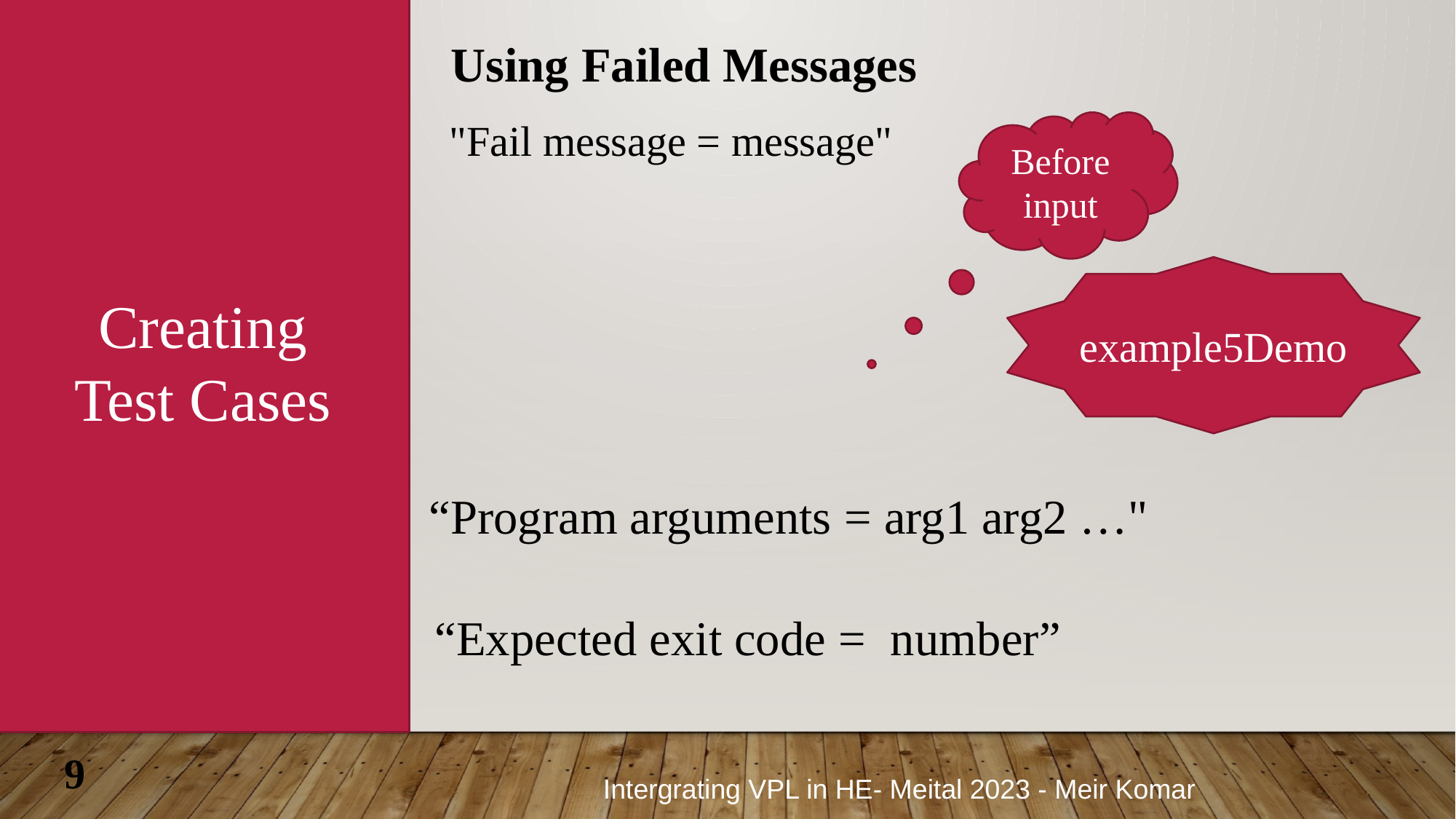

Creating
Test Cases
Using Failed Messages
Before input
"Fail message = message"
example5Demo
“Program arguments = arg1 arg2 …"
“Expected exit code =  number”
9
Intergrating VPL in HE- Meital 2023 - Meir Komar